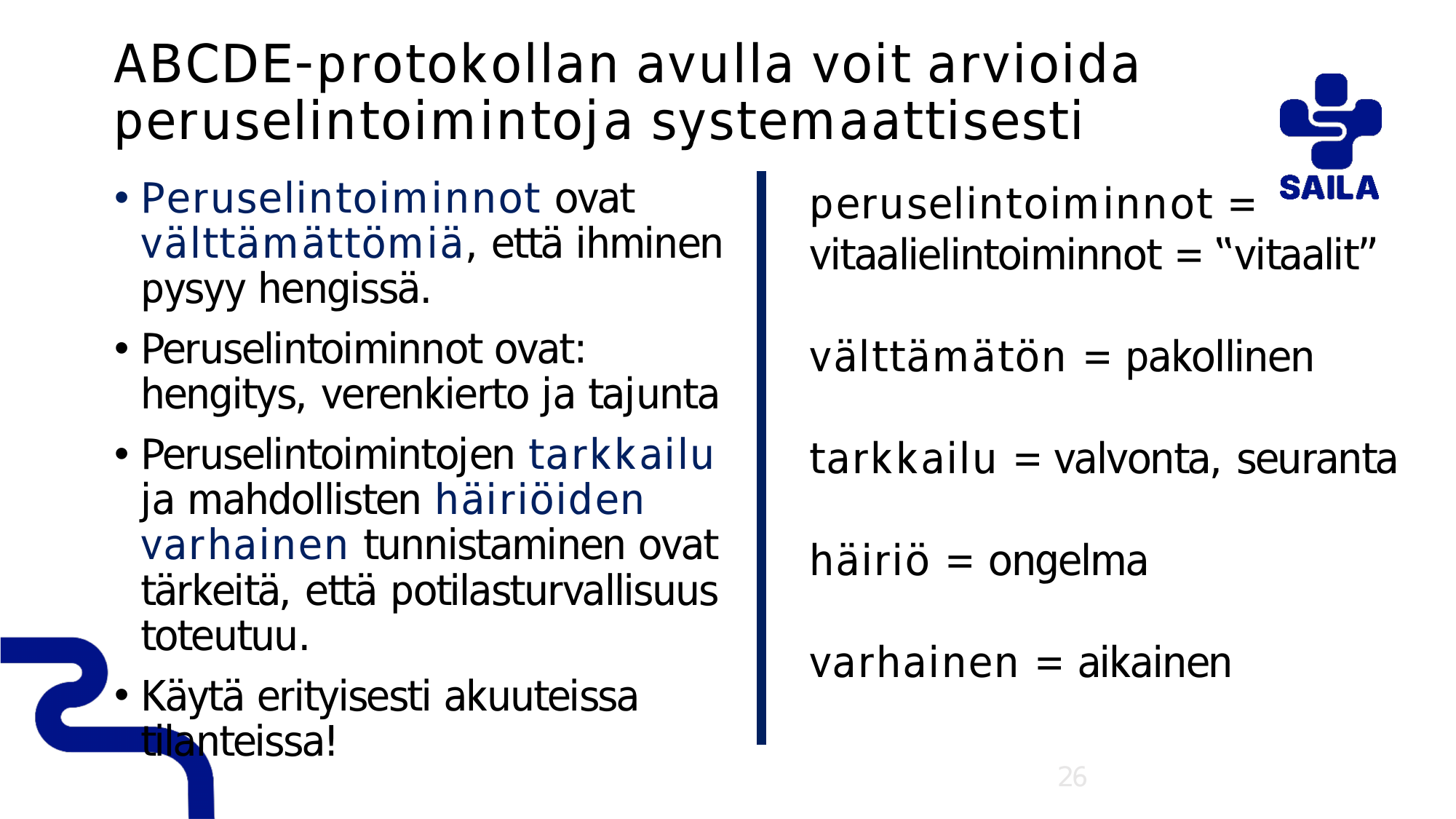

# ABCDE-protokollan avulla voit arvioida peruselintoimintoja systemaattisesti
peruselintoiminnot = vitaalielintoiminnot = “vitaalit”

välttämätön = pakollinen

tarkkailu = valvonta, seuranta

häiriö = ongelma

varhainen = aikainen
Peruselintoiminnot ovat välttämättömiä, että ihminen pysyy hengissä.
Peruselintoiminnot ovat: hengitys, verenkierto ja tajunta
Peruselintoimintojen tarkkailu ja mahdollisten häiriöiden varhainen tunnistaminen ovat tärkeitä, että potilasturvallisuus toteutuu.
Käytä erityisesti akuuteissa tilanteissa!